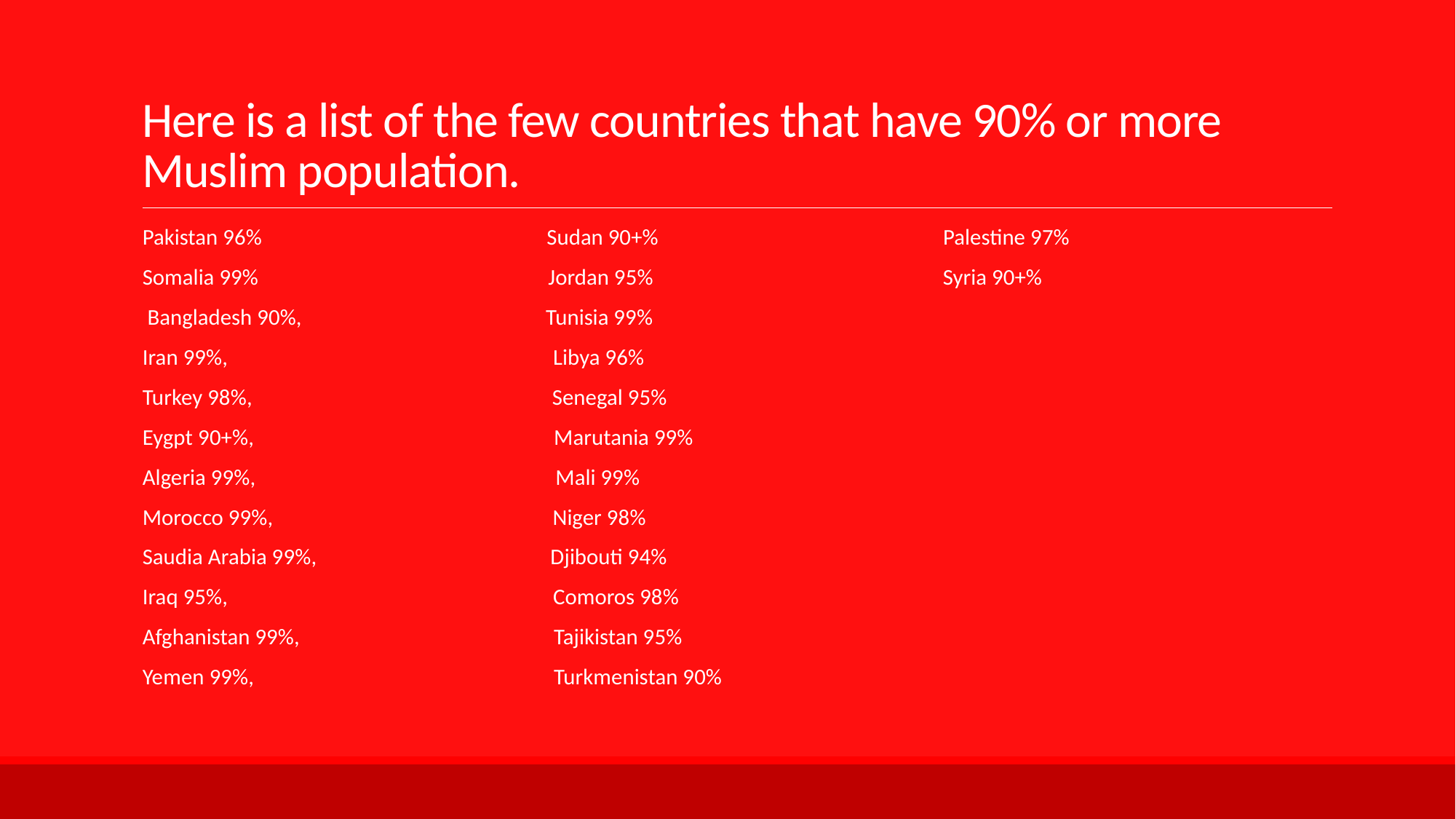

# Here is a list of the few countries that have 90% or more Muslim population.
Pakistan 96%                                                        Sudan 90+%                                                        Palestine 97%
Somalia 99%                                                         Jordan 95%                                                         Syria 90+%
 Bangladesh 90%,                                                Tunisia 99%
Iran 99%,                                                                Libya 96%
Turkey 98%,                                                           Senegal 95%
Eygpt 90+%,                                                           Marutania 99%
Algeria 99%,                                                           Mali 99%
Morocco 99%,                                                       Niger 98%
Saudia Arabia 99%,                                              Djibouti 94%
Iraq 95%,                                                                Comoros 98%
Afghanistan 99%,                                                  Tajikistan 95%
Yemen 99%,                                                           Turkmenistan 90%